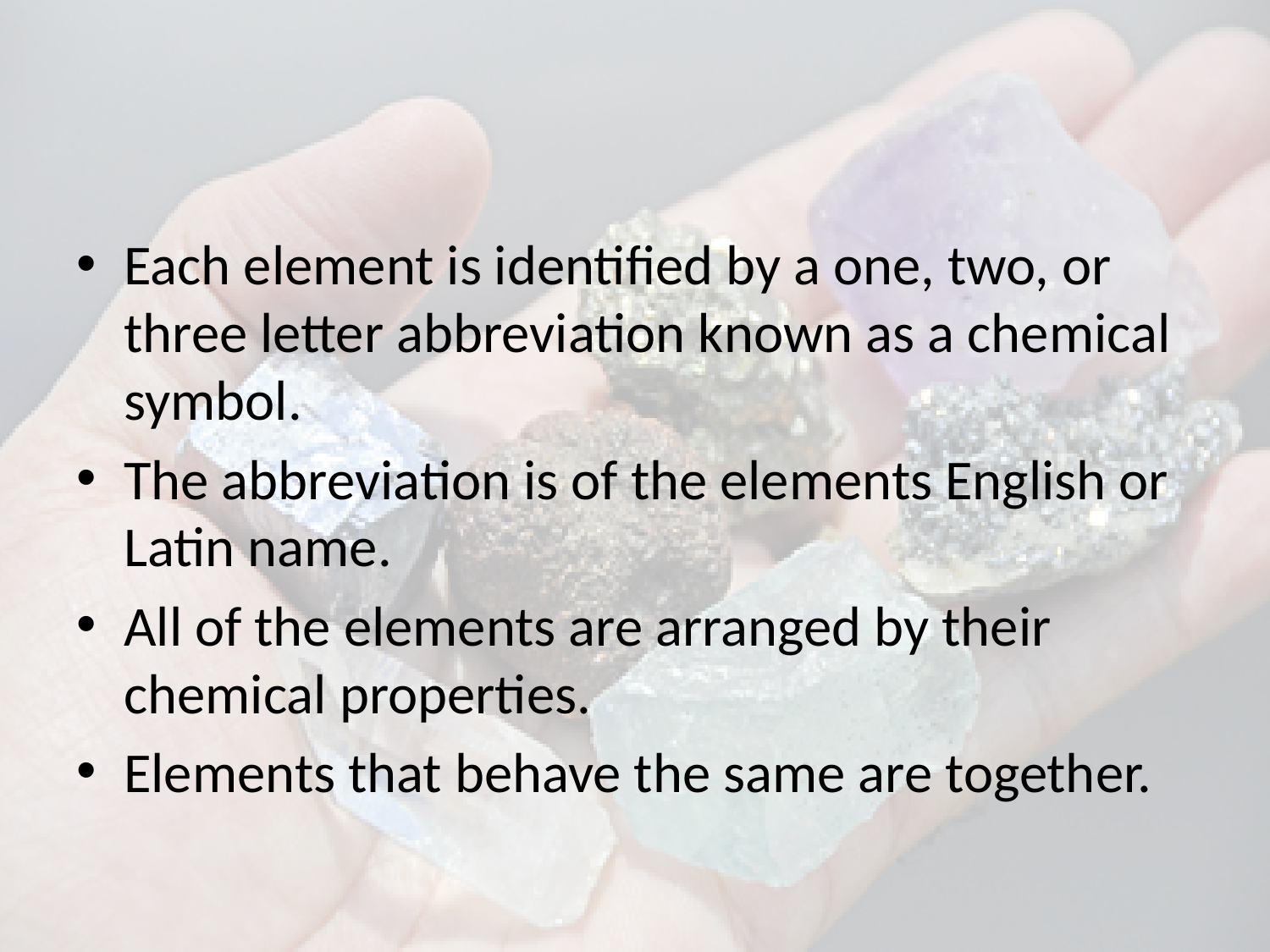

#
Each element is identified by a one, two, or three letter abbreviation known as a chemical symbol.
The abbreviation is of the elements English or Latin name.
All of the elements are arranged by their chemical properties.
Elements that behave the same are together.